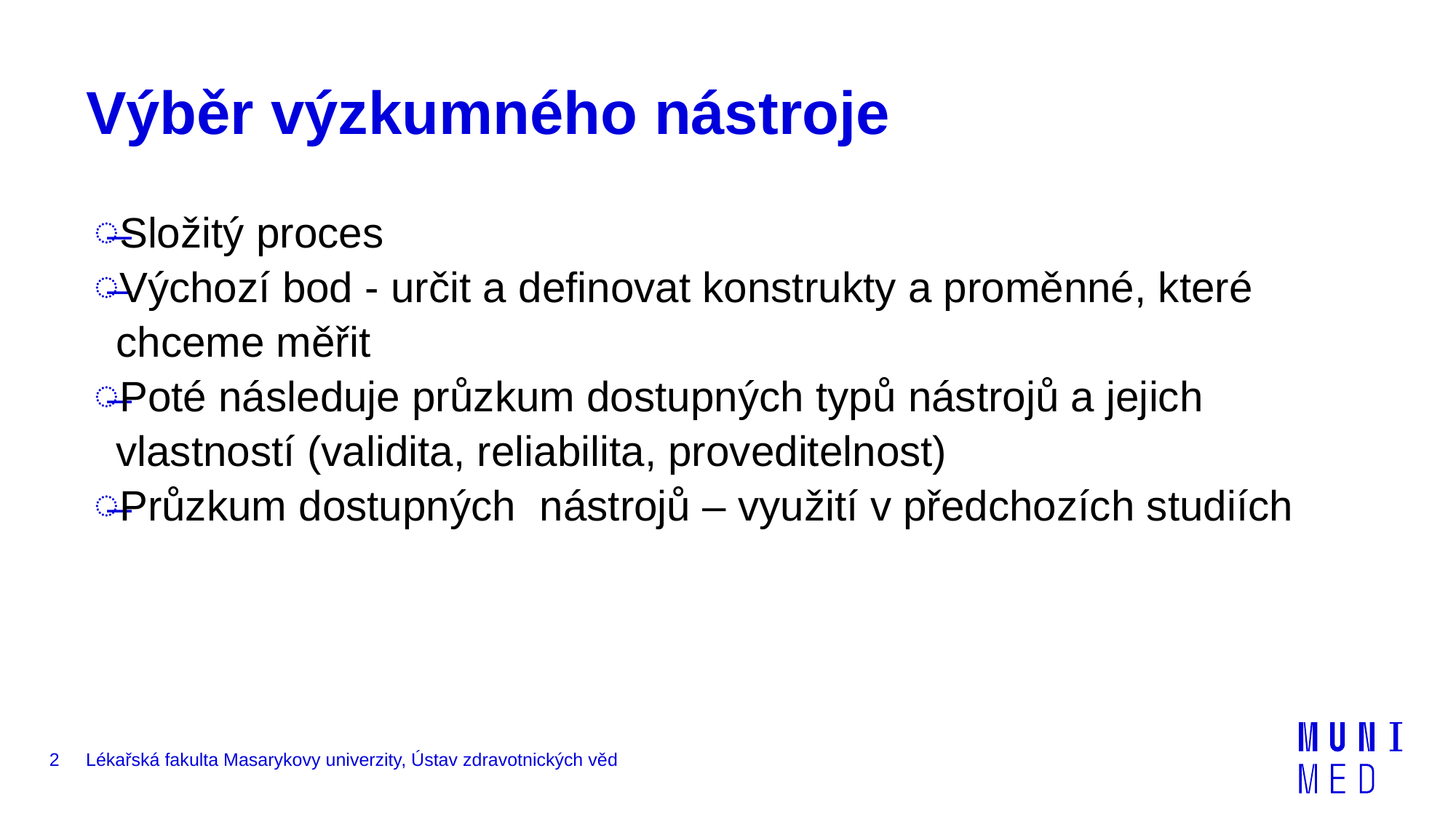

# Výběr výzkumného nástroje
Složitý proces
Výchozí bod - určit a definovat konstrukty a proměnné, které chceme měřit
Poté následuje průzkum dostupných typů nástrojů a jejich vlastností (validita, reliabilita, proveditelnost)
Průzkum dostupných  nástrojů – využití v předchozích studiích

2
Lékařská fakulta Masarykovy univerzity, Ústav zdravotnických věd